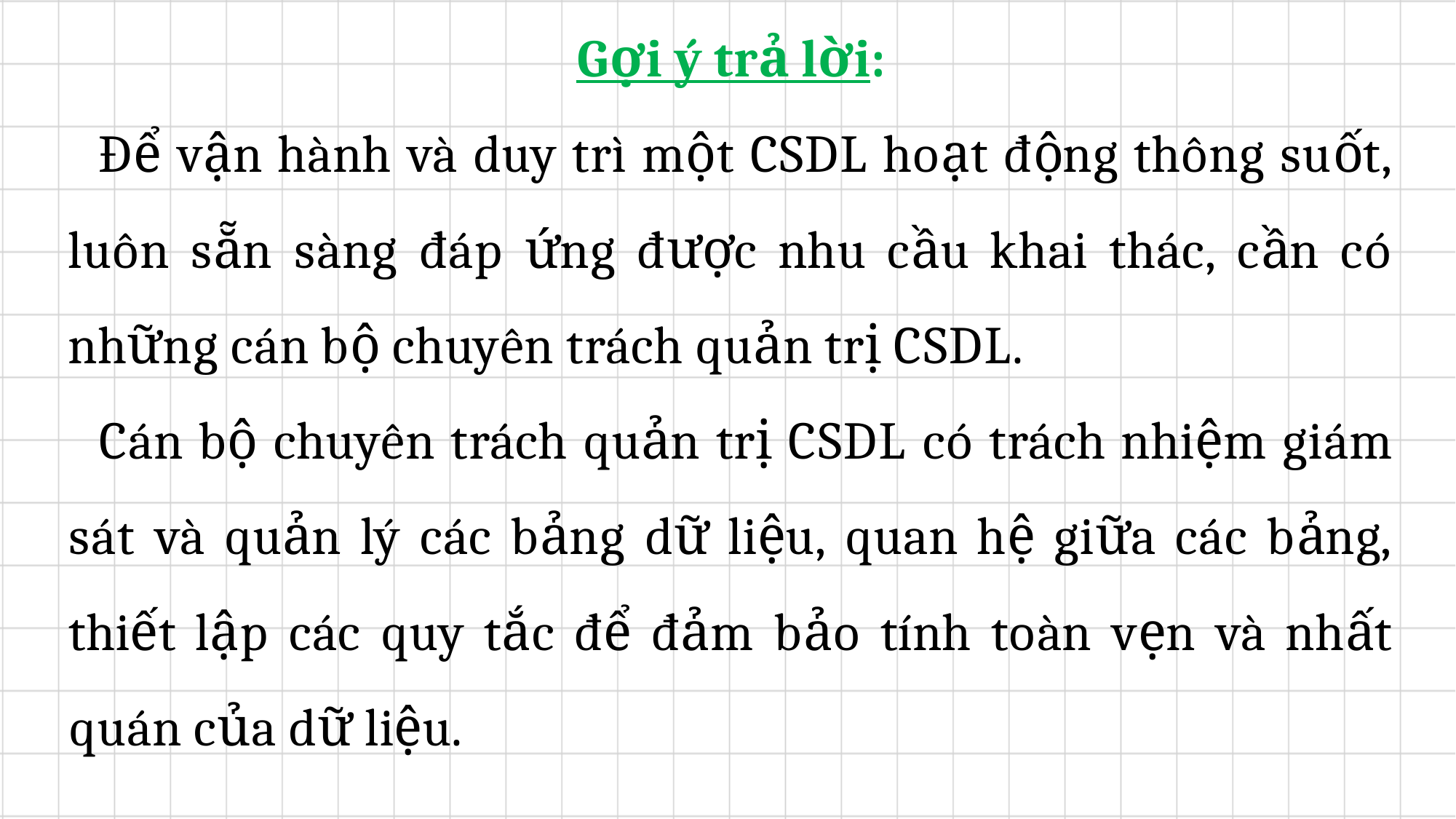

Gợi ý trả lời:
	Để vận hành và duy trì một CSDL hoạt động thông suốt, luôn sẵn sàng đáp ứng được nhu cầu khai thác, cần có những cán bộ chuyên trách quản trị CSDL.
	Cán bộ chuyên trách quản trị CSDL có trách nhiệm giám sát và quản lý các bảng dữ liệu, quan hệ giữa các bảng, thiết lập các quy tắc để đảm bảo tính toàn vẹn và nhất quán của dữ liệu.